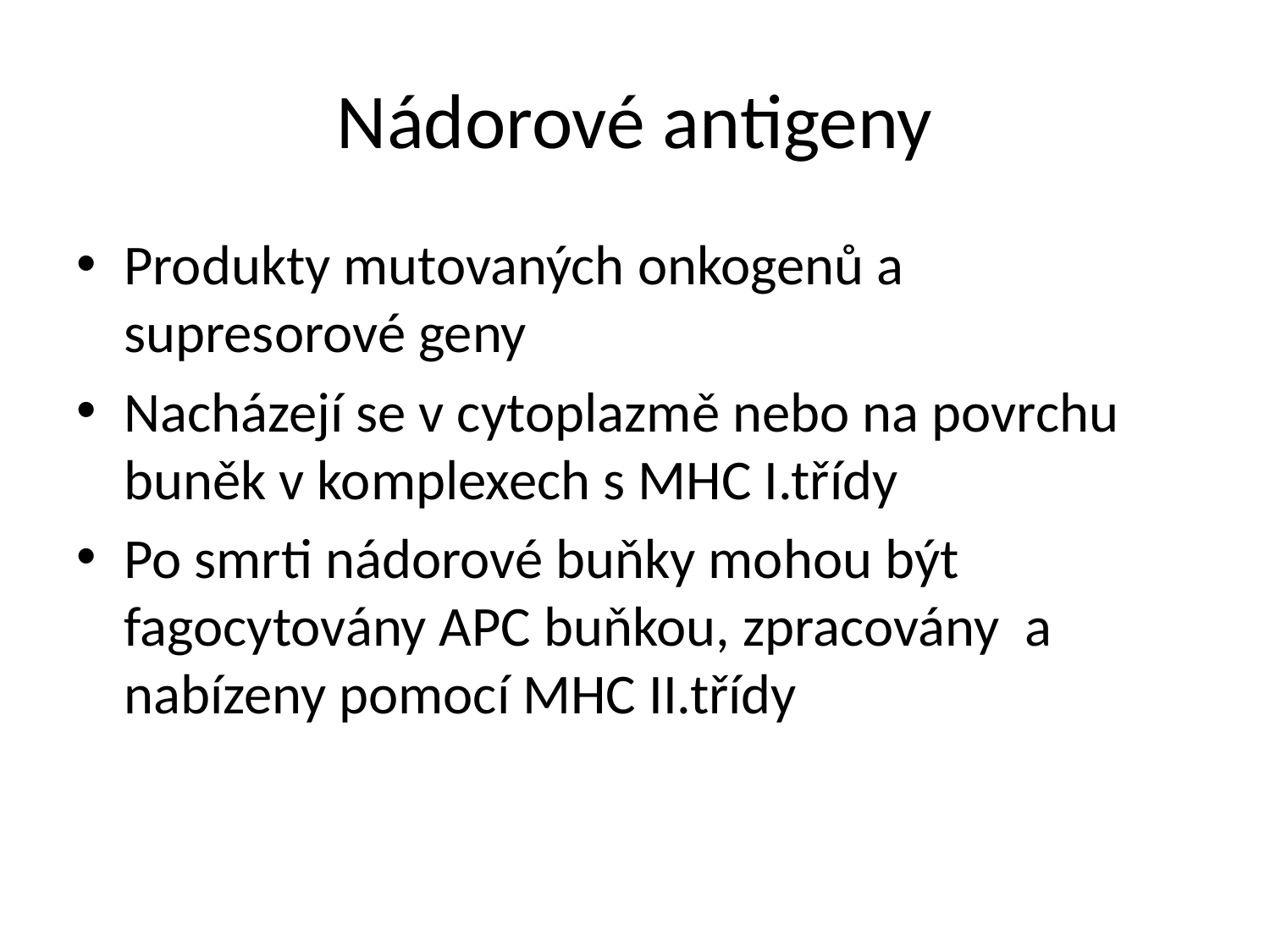

# Nádorové antigeny
Produkty mutovaných onkogenů a supresorové geny
Nacházejí se v cytoplazmě nebo na povrchu buněk v komplexech s MHC I.třídy
Po smrti nádorové buňky mohou být fagocytovány APC buňkou, zpracovány  a nabízeny pomocí MHC II.třídy